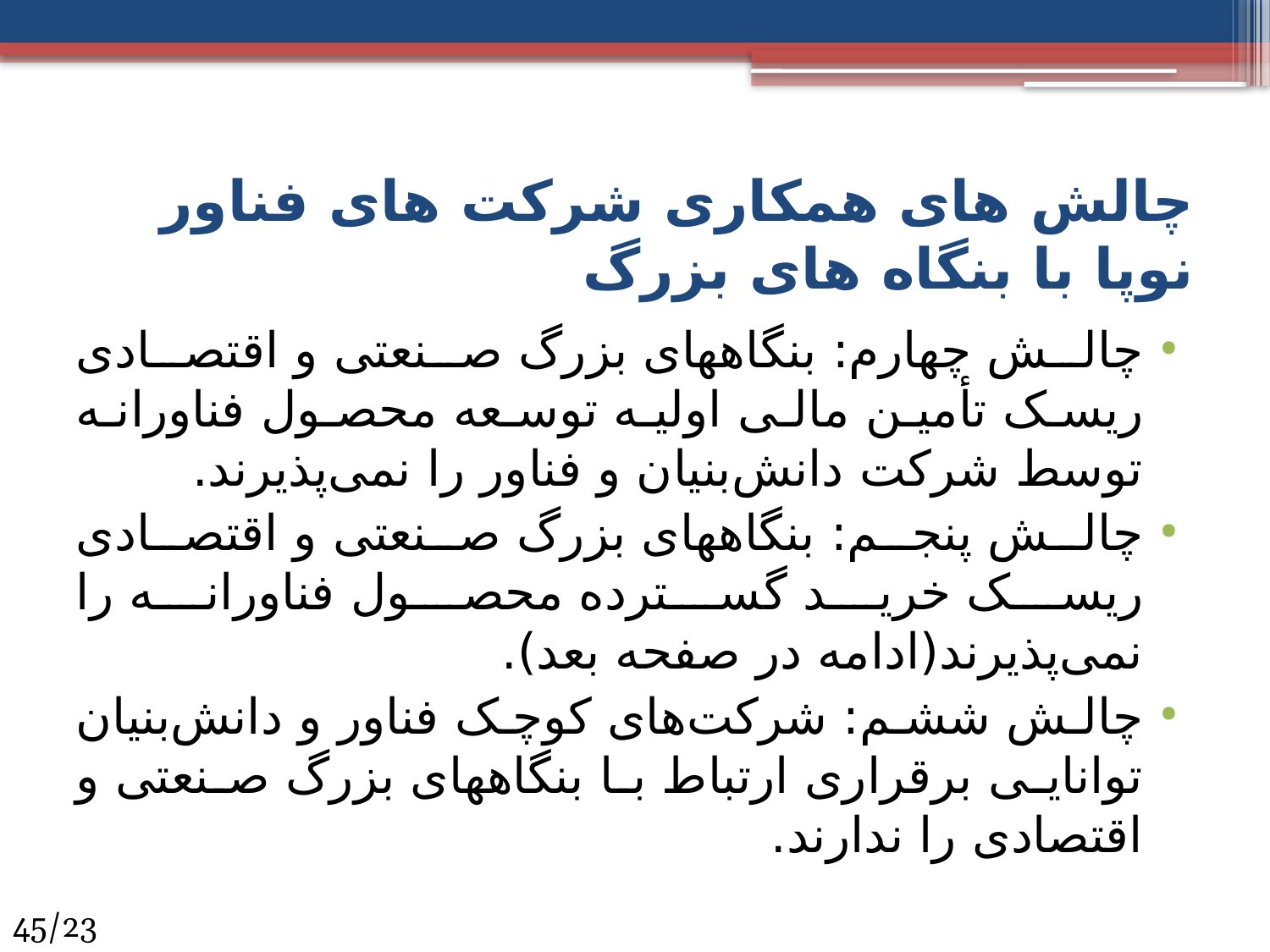

# چالش های همکاری شرکت های فناور نوپا با بنگاه های بزرگ
چالش چهارم: بنگاه­های بزرگ صنعتی و اقتصادی ریسک تأمین مالی اولیه توسعه محصول فناورانه توسط شرکت دانش‌بنیان و فناور را نمی‌پذیرند.
چالش پنجم: بنگاه­های بزرگ صنعتی و اقتصادی ریسک خرید گسترده محصول فناورانه را نمی‌پذیرند(ادامه در صفحه بعد).
چالش ششم: شرکت‌های کوچک فناور و دانش‌بنیان توانایی برقراری ارتباط با بنگاه­های بزرگ صنعتی و اقتصادی را ندارند.

45/23